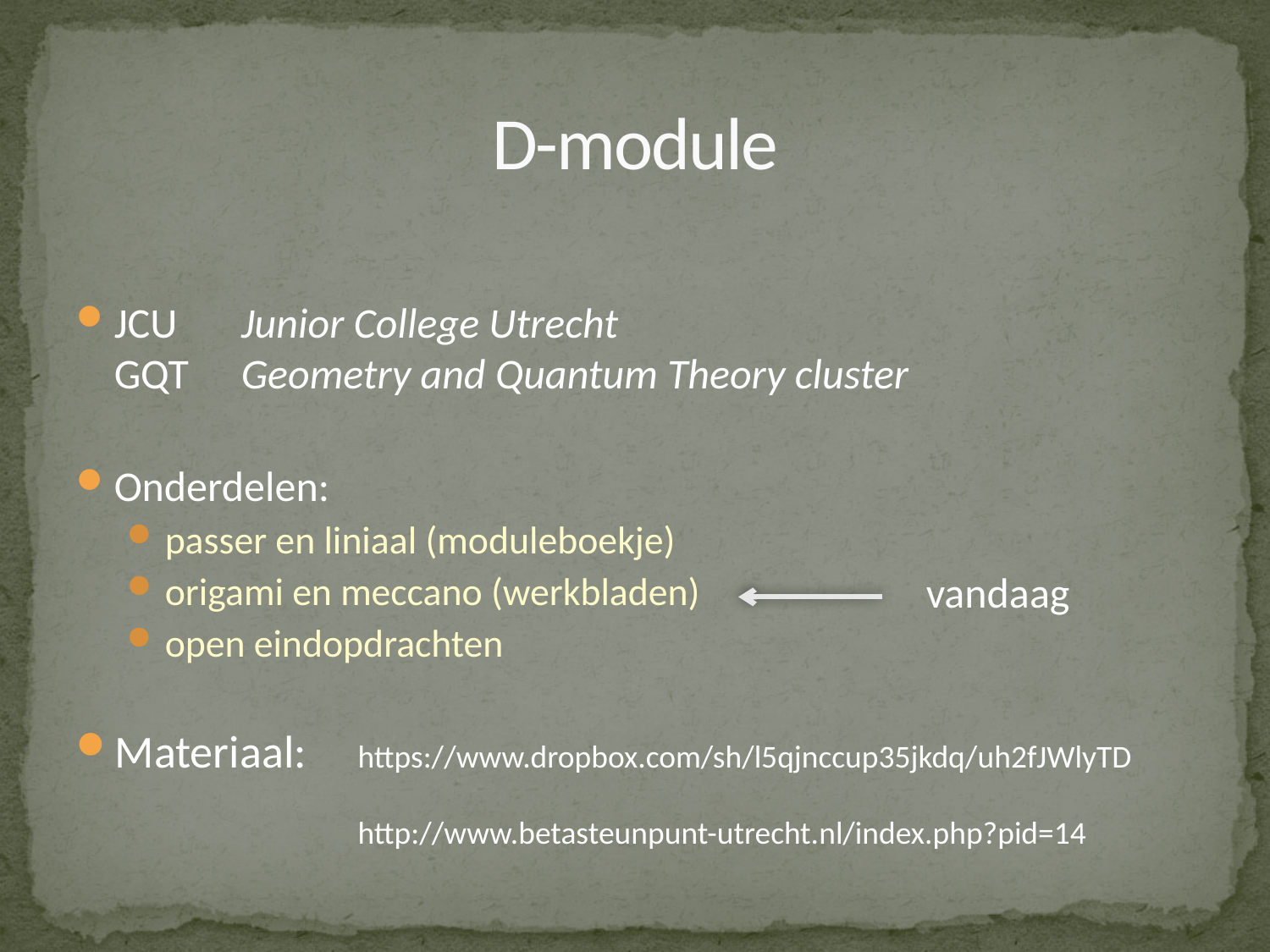

# D-module
JCU	Junior College Utrecht
GQT	Geometry and Quantum Theory cluster
Onderdelen:
passer en liniaal (moduleboekje)
origami en meccano (werkbladen)
open eindopdrachten
Materiaal:
vandaag
https://www.dropbox.com/sh/l5qjnccup35jkdq/uh2fJWlyTD
http://www.betasteunpunt-utrecht.nl/index.php?pid=14